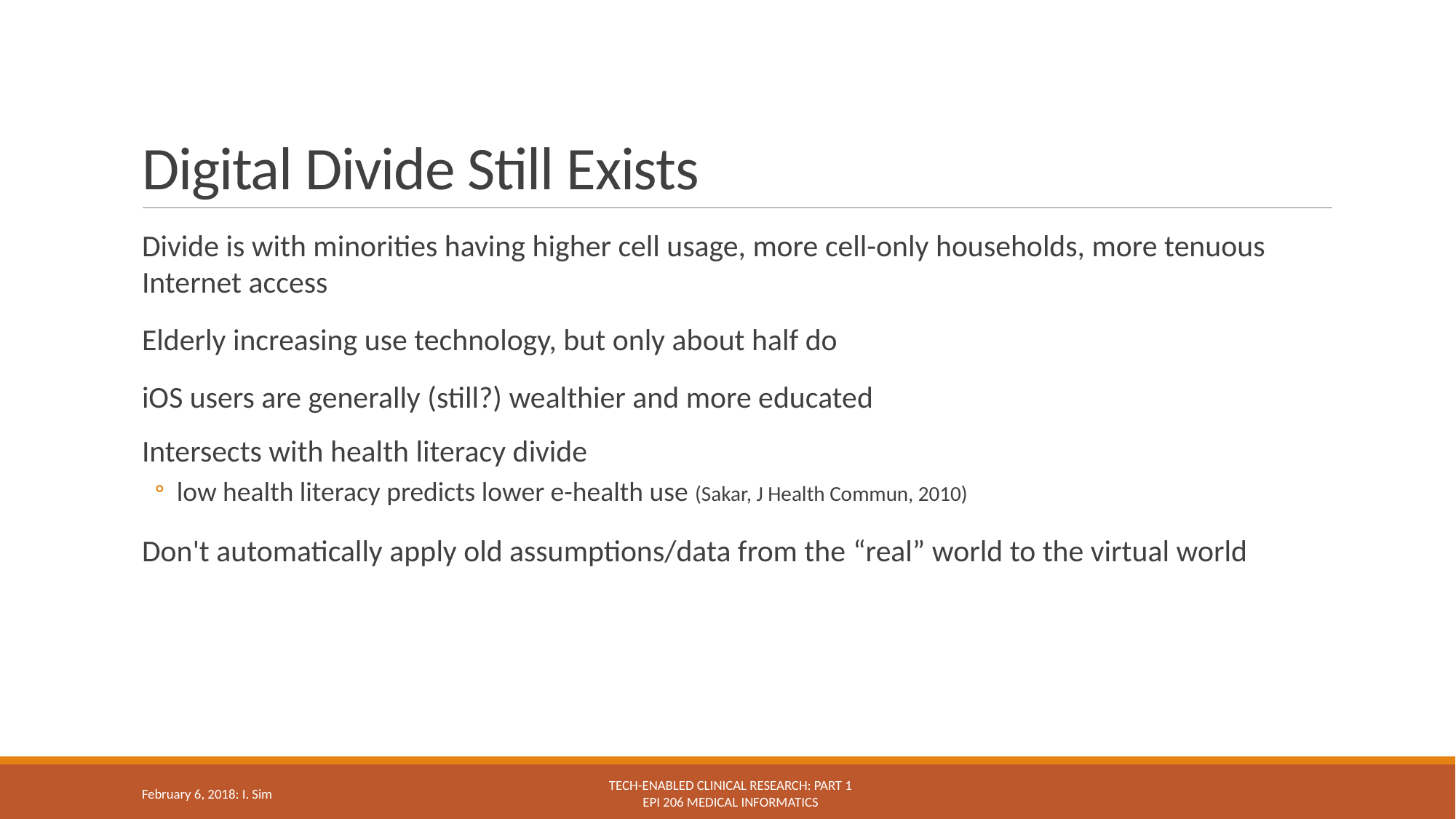

# Digital Divide Still Exists
Divide is with minorities having higher cell usage, more cell-only households, more tenuous Internet access
Elderly increasing use technology, but only about half do
iOS users are generally (still?) wealthier and more educated
Intersects with health literacy divide
low health literacy predicts lower e-health use (Sakar, J Health Commun, 2010)
Don't automatically apply old assumptions/data from the “real” world to the virtual world
Tech-enabled clinical research: Part 1
Epi 206 Medical Informatics
February 6, 2018: I. Sim